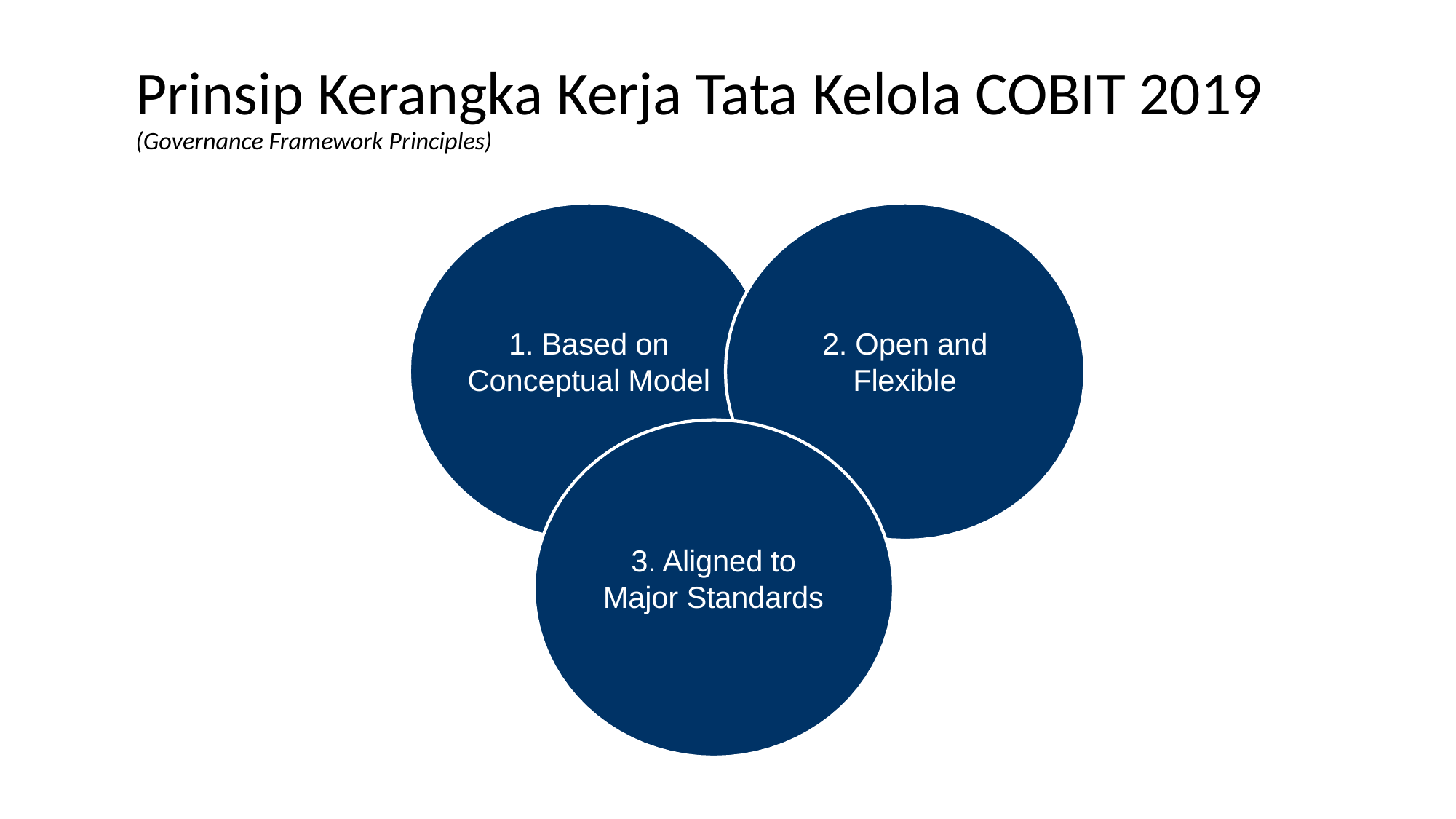

# Prinsip Kerangka Kerja Tata Kelola COBIT 2019 (Governance Framework Principles)

1. Based on Conceptual Model

2. Open and Flexible

3. Aligned to Major Standards